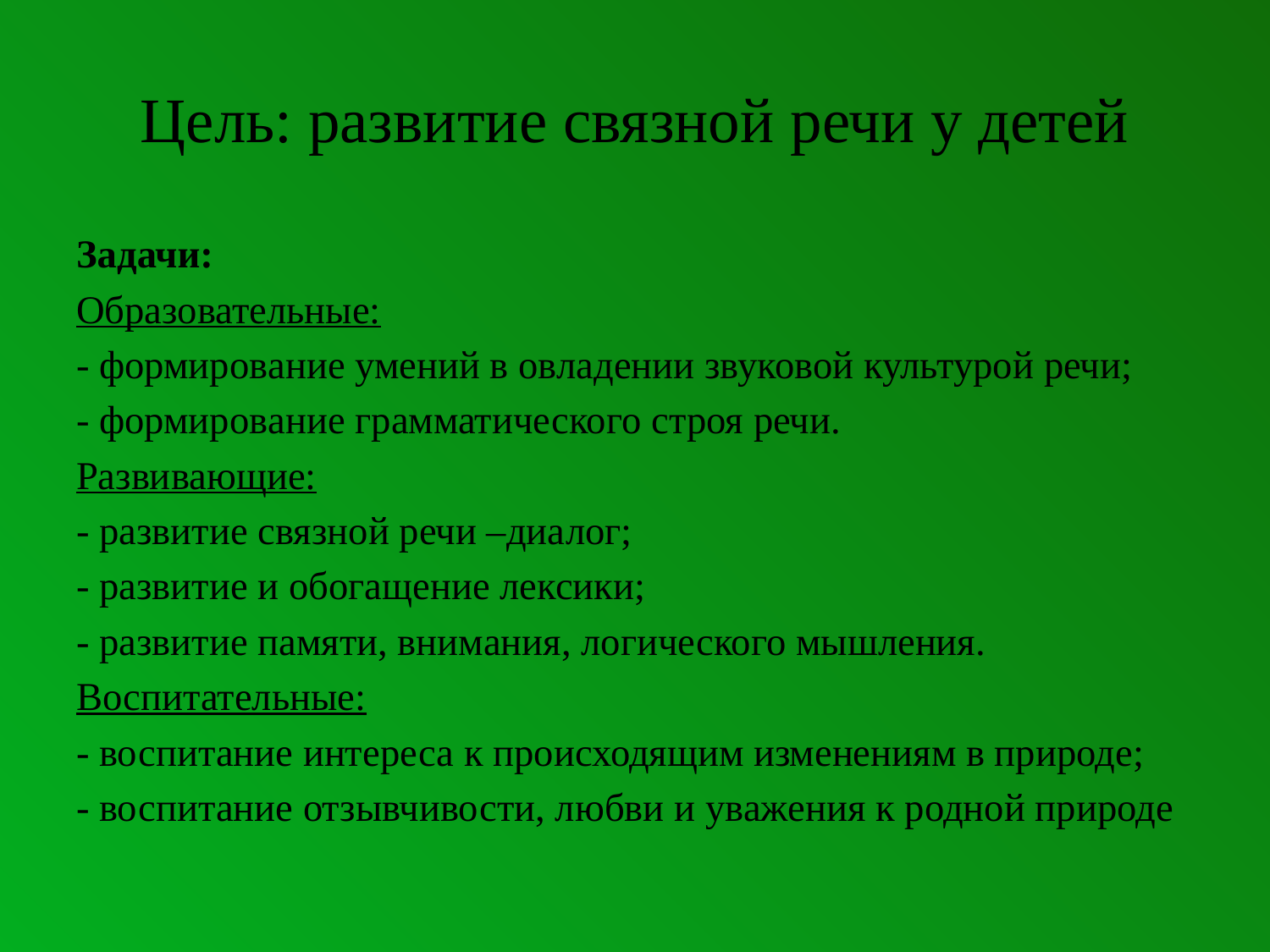

# Цель: развитие связной речи у детей
Задачи:
Образовательные:
- формирование умений в овладении звуковой культурой речи;
- формирование грамматического строя речи.
Развивающие:
- развитие связной речи –диалог;
- развитие и обогащение лексики;
- развитие памяти, внимания, логического мышления.
Воспитательные:
- воспитание интереса к происходящим изменениям в природе;
- воспитание отзывчивости, любви и уважения к родной природе